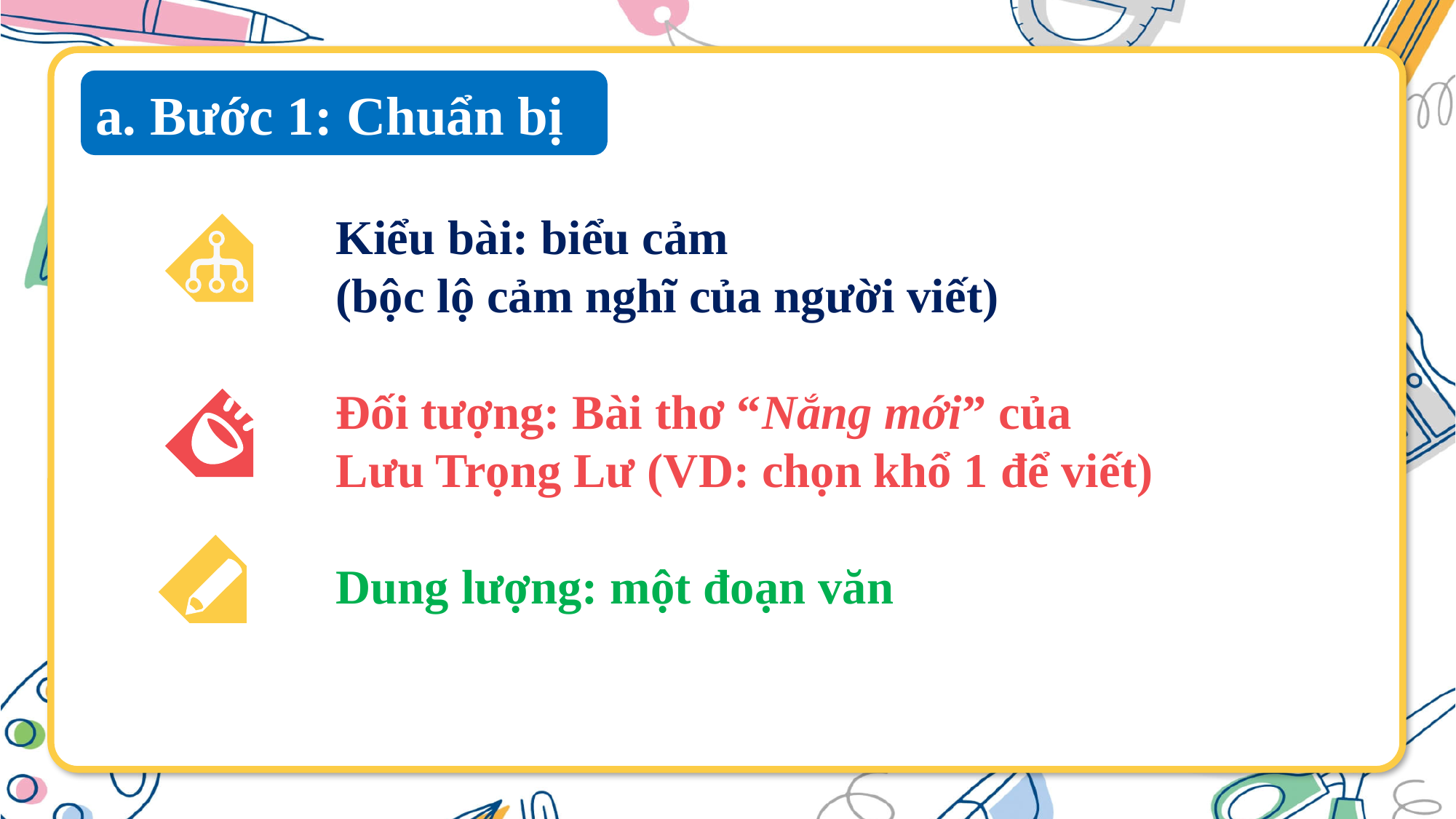

a. Bước 1: Chuẩn bị
Kiểu bài: biểu cảm
(bộc lộ cảm nghĩ của người viết)

Đối tượng: Bài thơ “Nắng mới” của
Lưu Trọng Lư (VD: chọn khổ 1 để viết)

Dung lượng: một đoạn văn